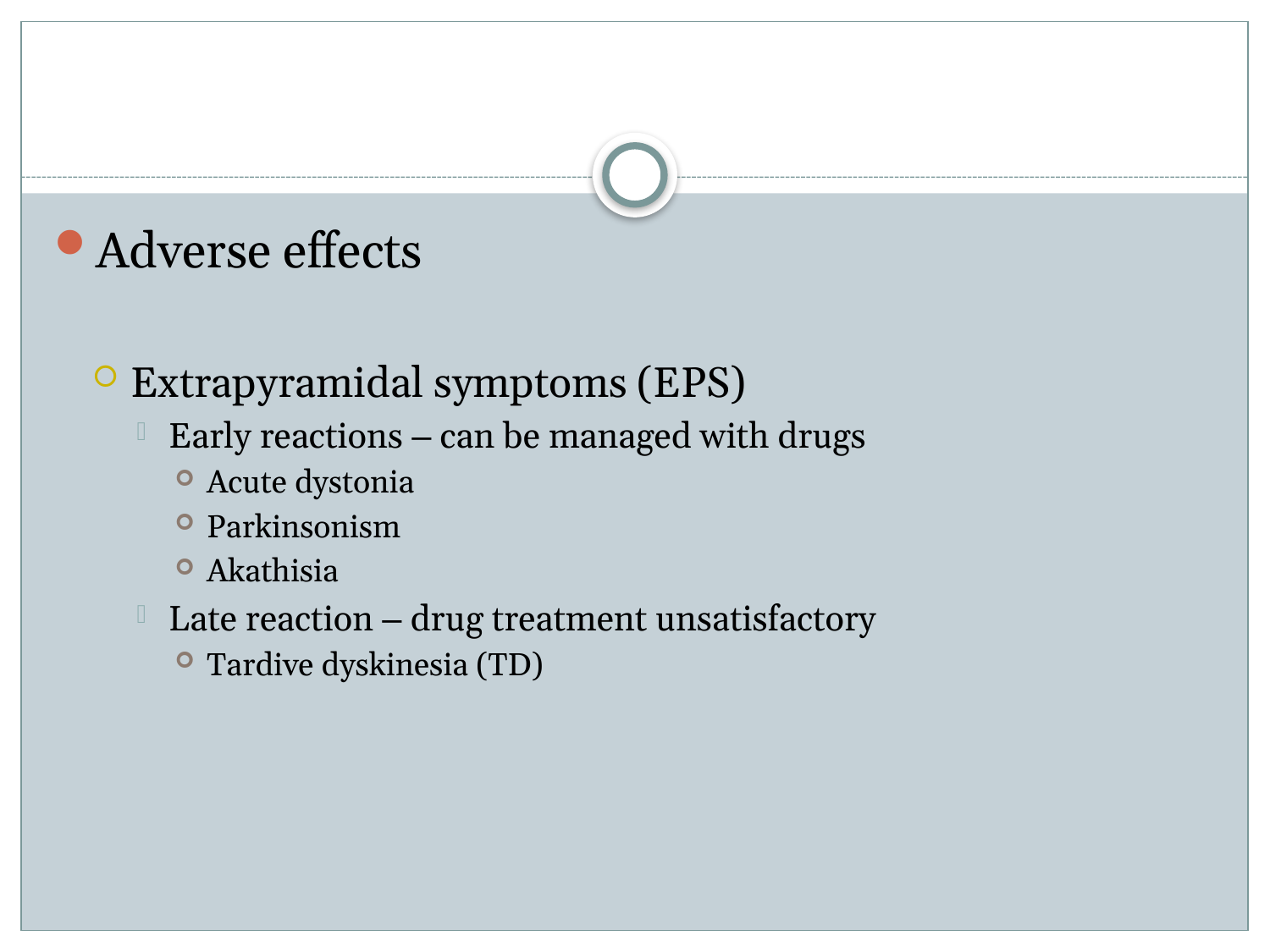

#
Adverse effects

Extrapyramidal symptoms (EPS)
Early reactions – can be managed with drugs
Acute dystonia
Parkinsonism
Akathisia
Late reaction – drug treatment unsatisfactory
Tardive dyskinesia (TD)